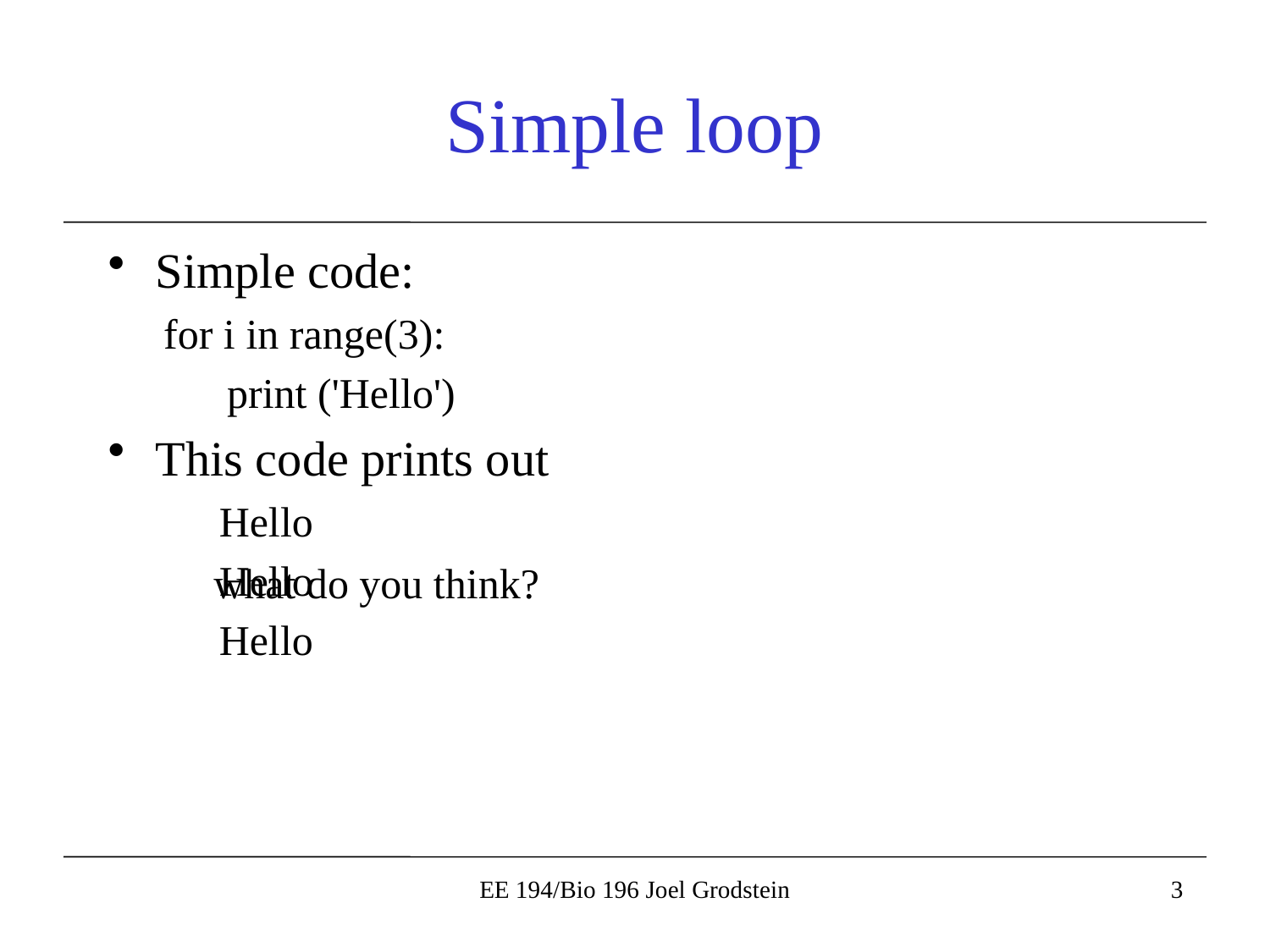

# Simple loop
Simple code:
for i in range(3):
print ('Hello')
This code prints out
Hello
Hello
Hello
what do you think?
EE 194/Bio 196 Joel Grodstein